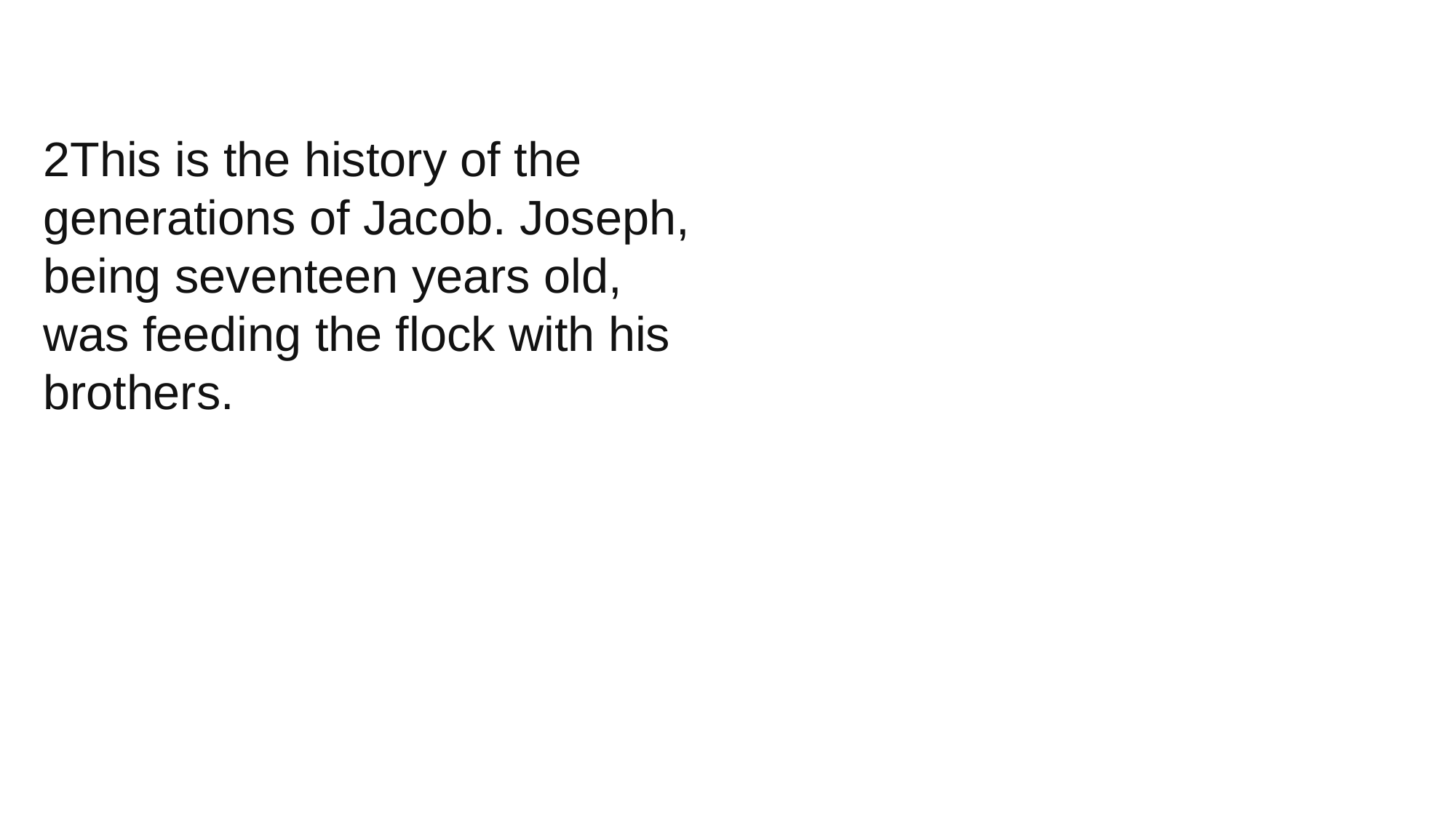

2This is the history of the generations of Jacob. Joseph, being seventeen years old, was feeding the flock with his brothers.